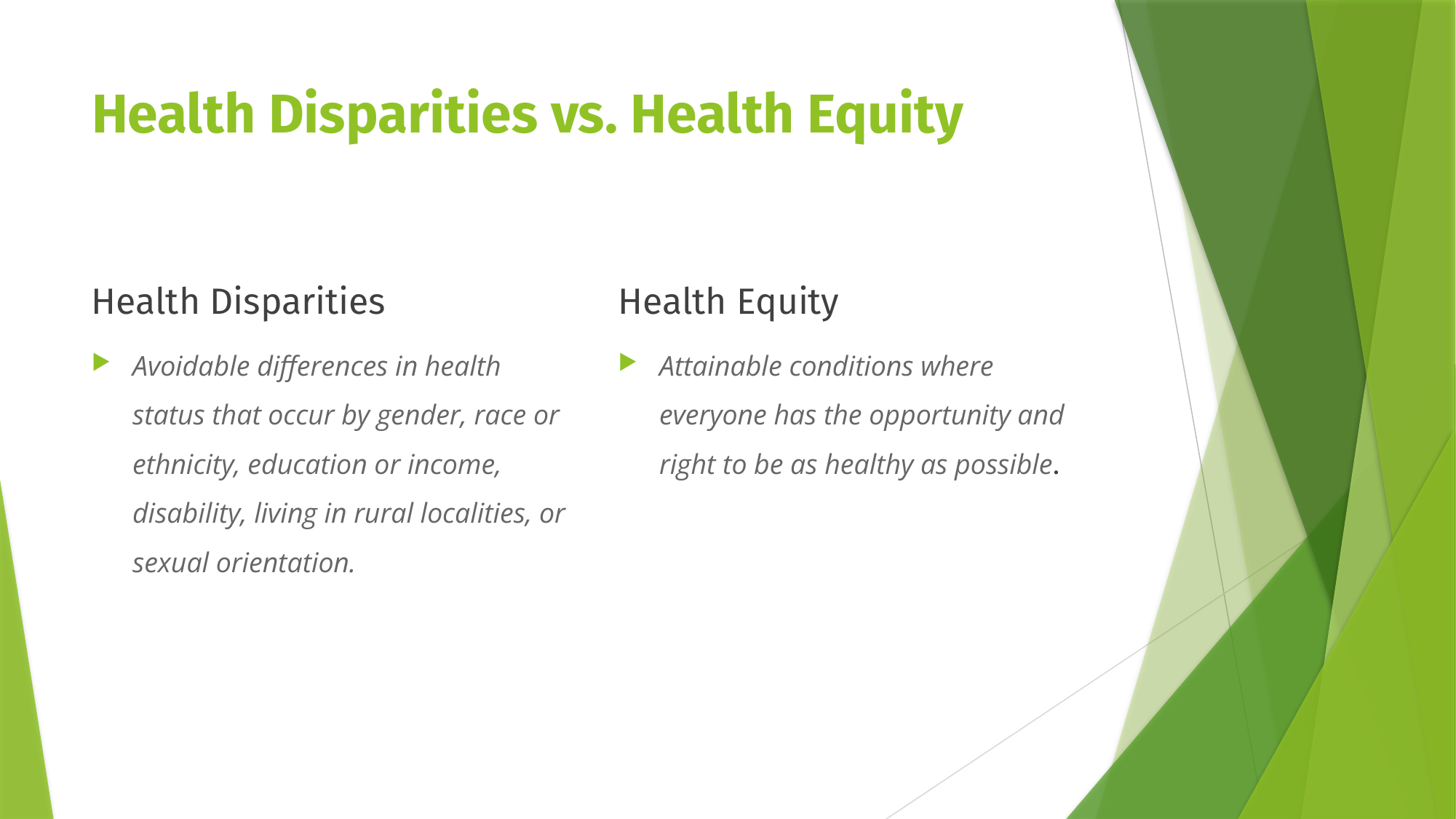

# Health Disparities vs. Health Equity
Health Disparities
Health Equity
Avoidable differences in health status that occur by gender, race or ethnicity, education or income, disability, living in rural localities, or sexual orientation.

Attainable conditions where everyone has the opportunity and right to be as healthy as possible.